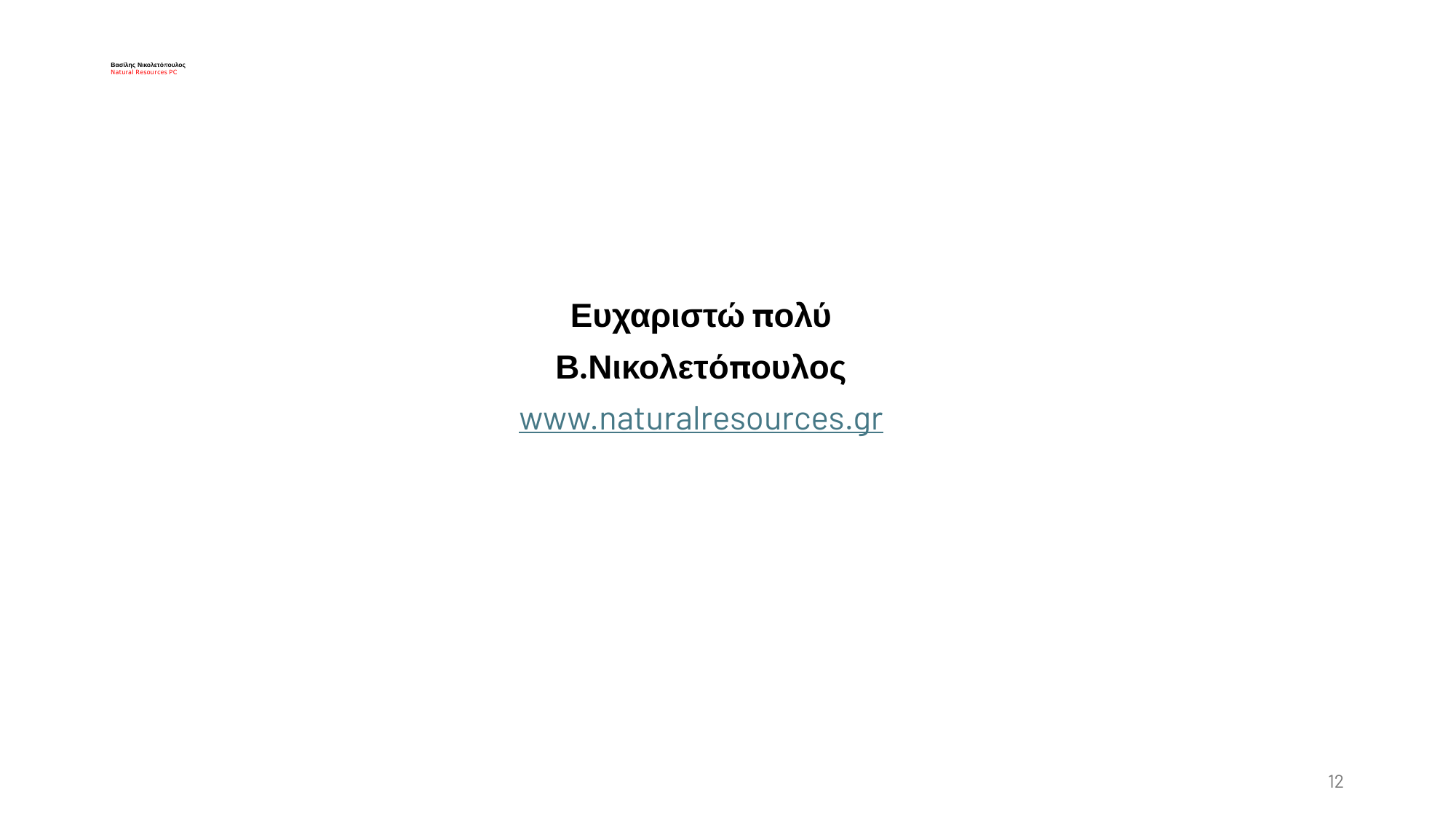

# Βασίλης Νικολετόπουλος Natural Resources PC

Ευχαριστώ πολύ
Β.Νικολετόπουλος
www.naturalresources.gr
12